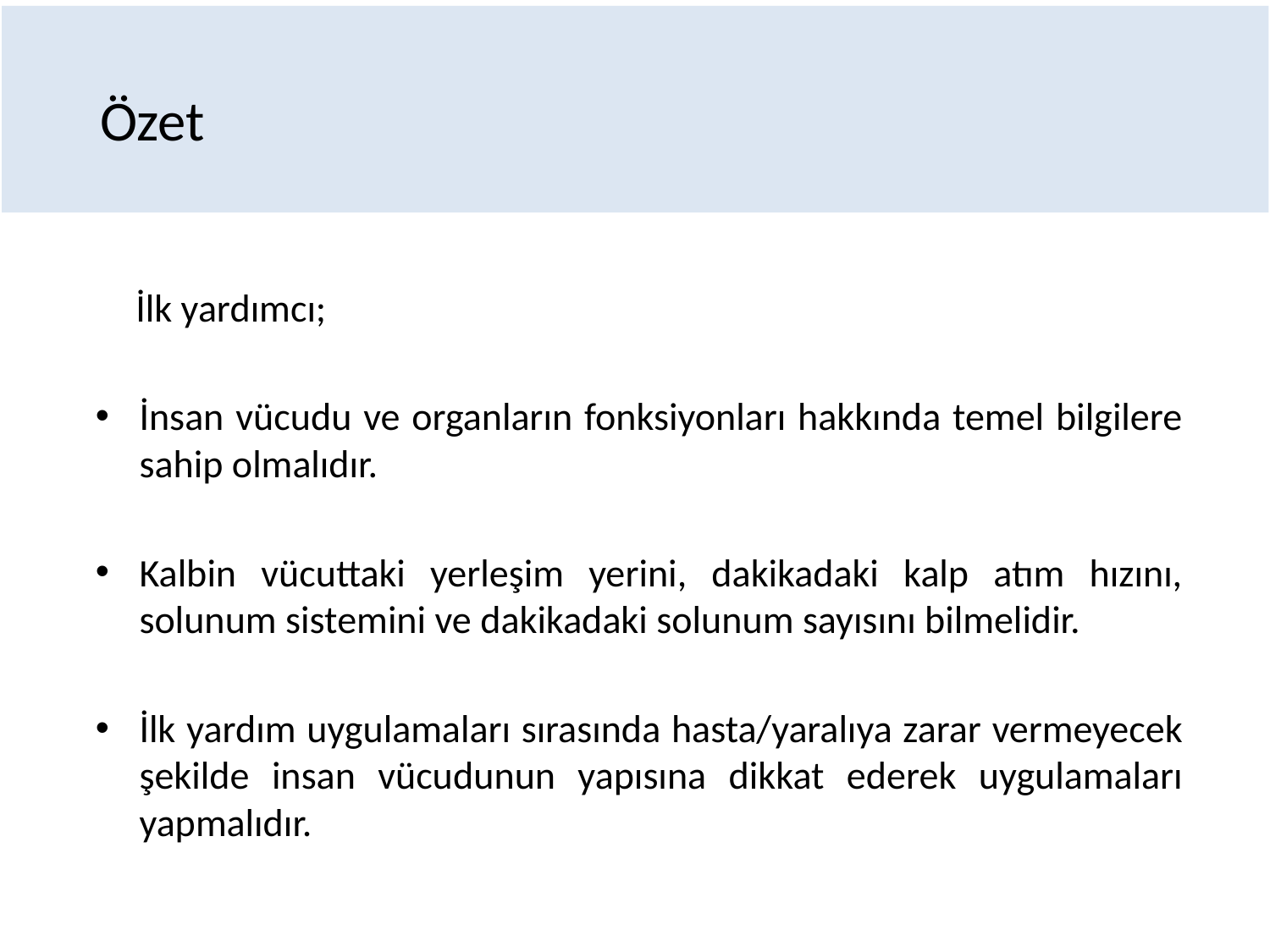

# Özet
     İlk yardımcı;

İnsan vücudu ve organların fonksiyonları hakkında temel bilgilere sahip olmalıdır.

Kalbin vücuttaki yerleşim yerini, dakikadaki kalp atım hızını, solunum sistemini ve dakikadaki solunum sayısını bilmelidir.

İlk yardım uygulamaları sırasında hasta/yaralıya zarar vermeyecek şekilde insan vücudunun yapısına dikkat ederek uygulamaları yapmalıdır.